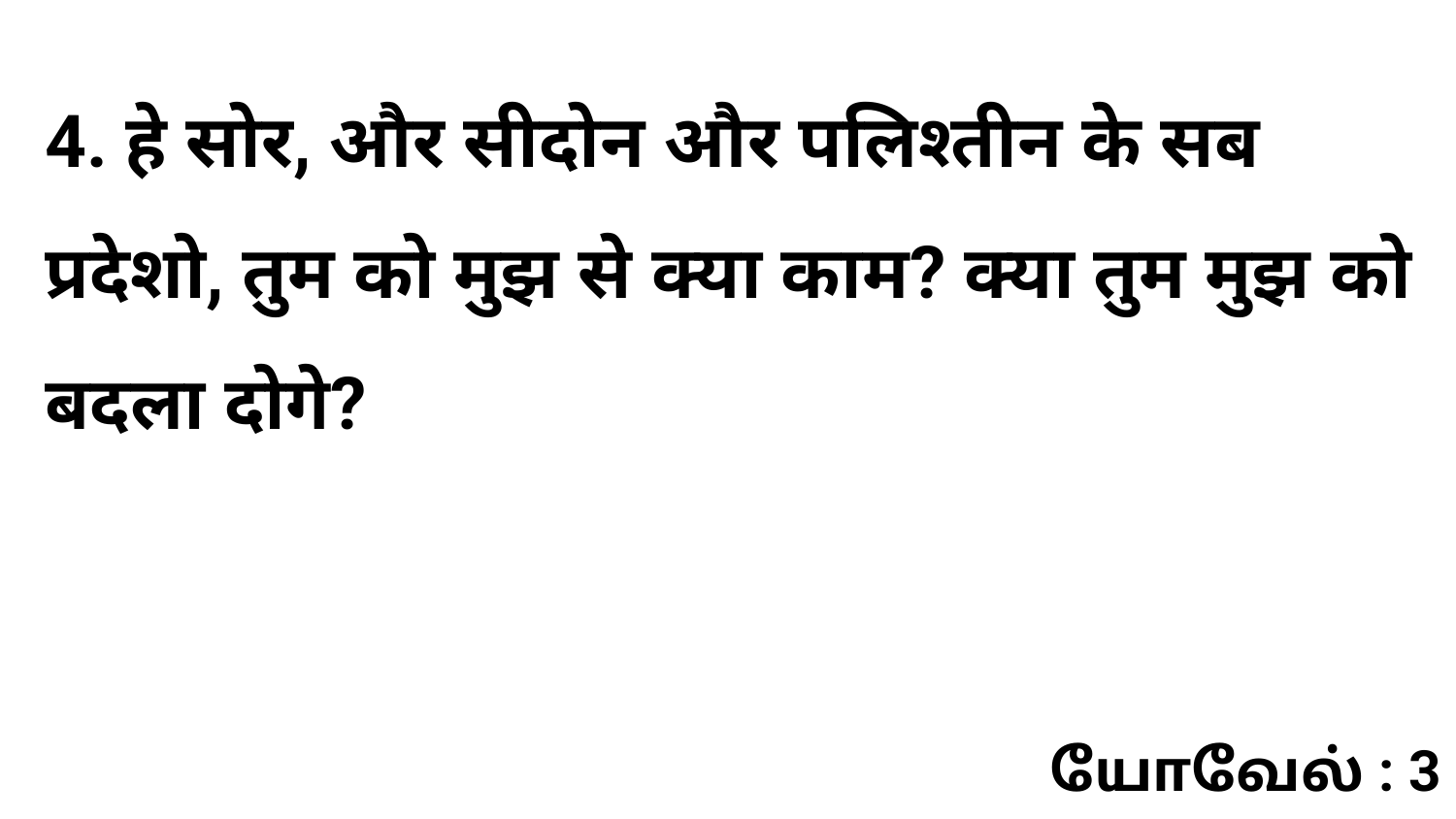

4. हे सोर, और सीदोन और पलिश्तीन के सब प्रदेशो, तुम को मुझ से क्या काम? क्या तुम मुझ को बदला दोगे?
யோவேல் : 3